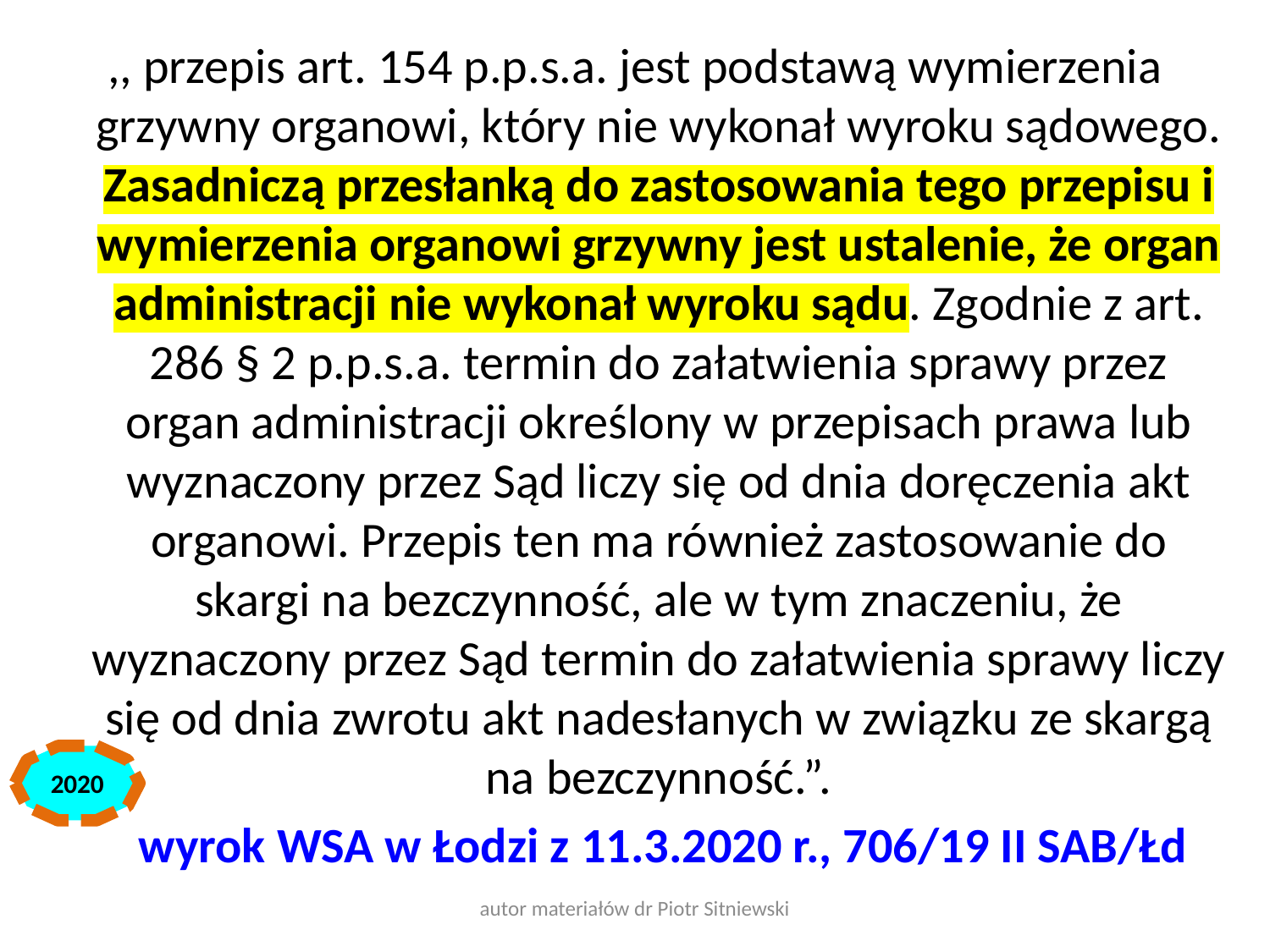

,, przepis art. 154 p.p.s.a. jest podstawą wymierzenia grzywny organowi, który nie wykonał wyroku sądowego. Zasadniczą przesłanką do zastosowania tego przepisu i wymierzenia organowi grzywny jest ustalenie, że organ administracji nie wykonał wyroku sądu. Zgodnie z art. 286 § 2 p.p.s.a. termin do załatwienia sprawy przez organ administracji określony w przepisach prawa lub wyznaczony przez Sąd liczy się od dnia doręczenia akt organowi. Przepis ten ma również zastosowanie do skargi na bezczynność, ale w tym znaczeniu, że wyznaczony przez Sąd termin do załatwienia sprawy liczy się od dnia zwrotu akt nadesłanych w związku ze skargą na bezczynność.”.
     wyrok WSA w Łodzi z 11.3.2020 r., 706/19 II SAB/Łd
2020
autor materiałów dr Piotr Sitniewski